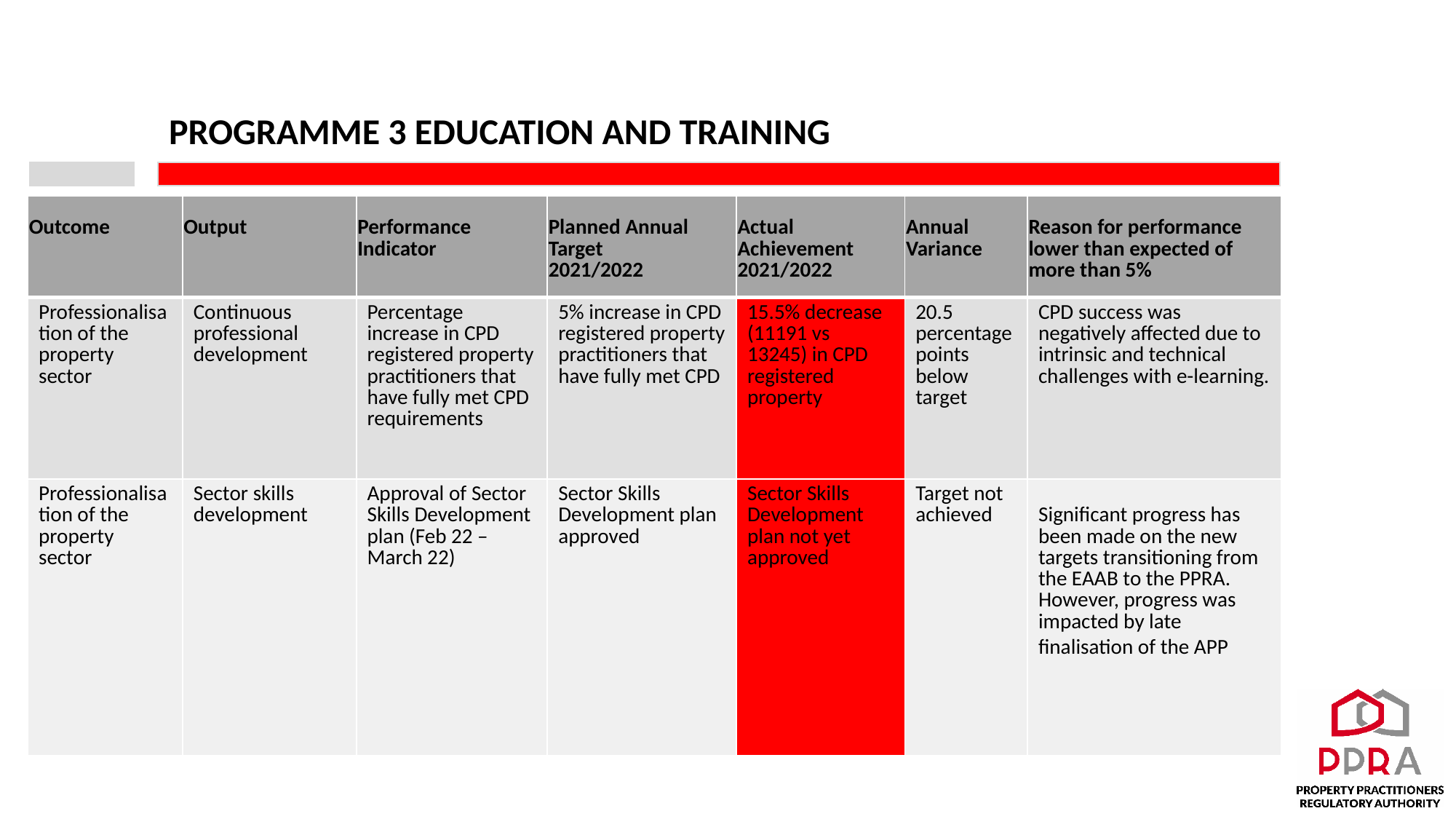

# PROGRAMME 3 EDUCATION AND TRAINING
| Outcome | Output | Performance Indicator | Planned Annual Target 2021/2022 | Actual Achievement 2021/2022 | Annual Variance | Reason for performance lower than expected of more than 5% |
| --- | --- | --- | --- | --- | --- | --- |
| Professionalisation of the property sector | Continuous professional development | Percentage increase in CPD registered property practitioners that have fully met CPD requirements | 5% increase in CPD registered property practitioners that have fully met CPD | 15.5% decrease (11191 vs 13245) in CPD registered property | 20.5 percentage points below target | CPD success was negatively affected due to intrinsic and technical challenges with e-learning. |
| Professionalisation of the property sector | Sector skills development | Approval of Sector Skills Development plan (Feb 22 – March 22) | Sector Skills Development plan approved | Sector Skills Development plan not yet approved | Target not achieved | Significant progress has been made on the new targets transitioning from the EAAB to the PPRA. However, progress was impacted by late finalisation of the APP |